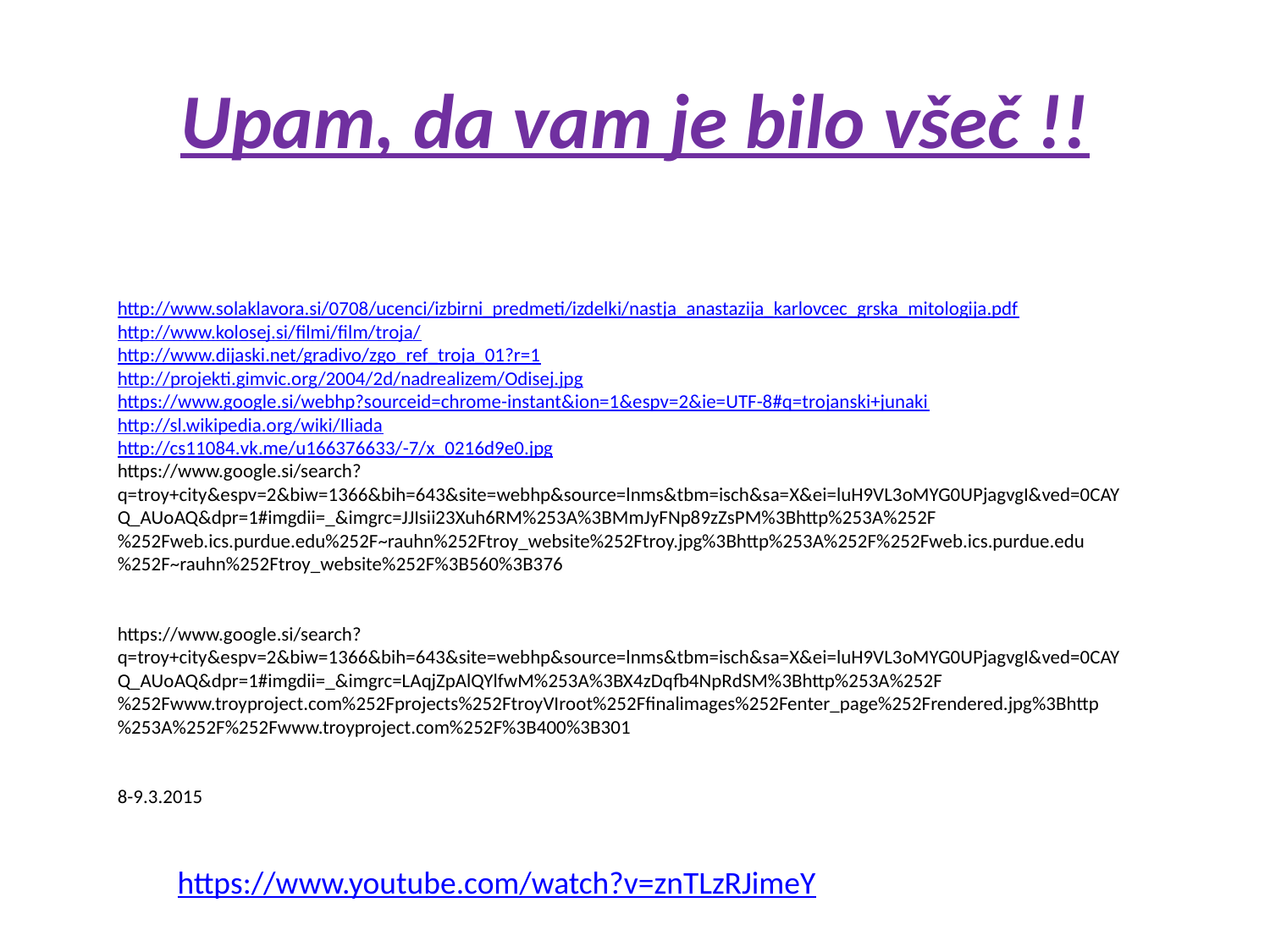

# Upam, da vam je bilo všeč !!
http://www.solaklavora.si/0708/ucenci/izbirni_predmeti/izdelki/nastja_anastazija_karlovcec_grska_mitologija.pdf
http://www.kolosej.si/filmi/film/troja/
http://www.dijaski.net/gradivo/zgo_ref_troja_01?r=1
http://projekti.gimvic.org/2004/2d/nadrealizem/Odisej.jpg
https://www.google.si/webhp?sourceid=chrome-instant&ion=1&espv=2&ie=UTF-8#q=trojanski+junaki
http://sl.wikipedia.org/wiki/Iliada
http://cs11084.vk.me/u166376633/-7/x_0216d9e0.jpg
https://www.google.si/search?q=troy+city&espv=2&biw=1366&bih=643&site=webhp&source=lnms&tbm=isch&sa=X&ei=luH9VL3oMYG0UPjagvgI&ved=0CAYQ_AUoAQ&dpr=1#imgdii=_&imgrc=JJIsii23Xuh6RM%253A%3BMmJyFNp89zZsPM%3Bhttp%253A%252F%252Fweb.ics.purdue.edu%252F~rauhn%252Ftroy_website%252Ftroy.jpg%3Bhttp%253A%252F%252Fweb.ics.purdue.edu%252F~rauhn%252Ftroy_website%252F%3B560%3B376

https://www.google.si/search?q=troy+city&espv=2&biw=1366&bih=643&site=webhp&source=lnms&tbm=isch&sa=X&ei=luH9VL3oMYG0UPjagvgI&ved=0CAYQ_AUoAQ&dpr=1#imgdii=_&imgrc=LAqjZpAlQYlfwM%253A%3BX4zDqfb4NpRdSM%3Bhttp%253A%252F%252Fwww.troyproject.com%252Fprojects%252FtroyVIroot%252Ffinalimages%252Fenter_page%252Frendered.jpg%3Bhttp%253A%252F%252Fwww.troyproject.com%252F%3B400%3B301

8-9.3.2015

https://www.youtube.com/watch?v=znTLzRJimeY